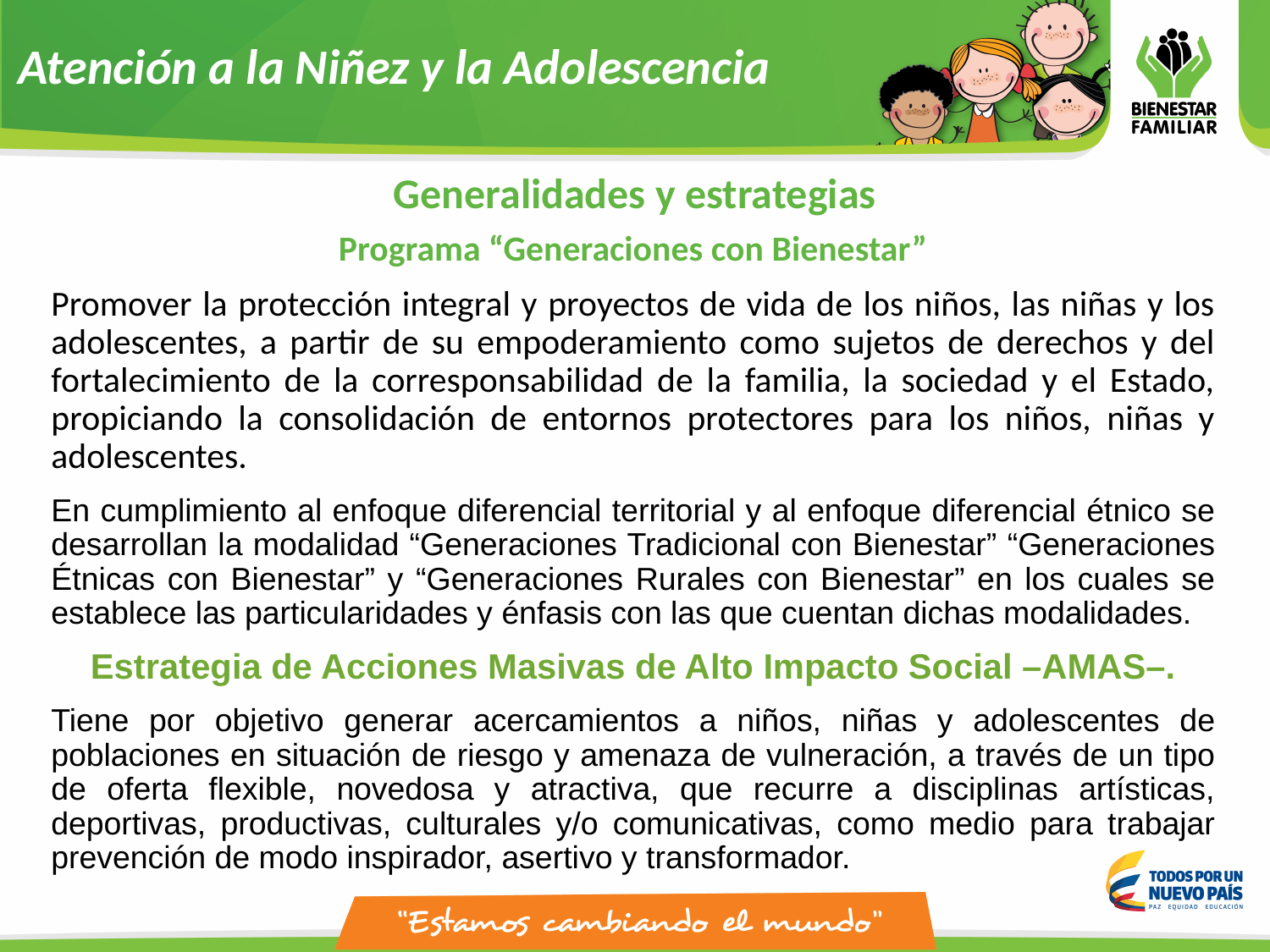

Atención a la Niñez y la Adolescencia
Generalidades y estrategias
Programa “Generaciones con Bienestar”
Promover la protección integral y proyectos de vida de los niños, las niñas y los adolescentes, a partir de su empoderamiento como sujetos de derechos y del fortalecimiento de la corresponsabilidad de la familia, la sociedad y el Estado, propiciando la consolidación de entornos protectores para los niños, niñas y adolescentes.
En cumplimiento al enfoque diferencial territorial y al enfoque diferencial étnico se desarrollan la modalidad “Generaciones Tradicional con Bienestar” “Generaciones Étnicas con Bienestar” y “Generaciones Rurales con Bienestar” en los cuales se establece las particularidades y énfasis con las que cuentan dichas modalidades.
Estrategia de Acciones Masivas de Alto Impacto Social –AMAS–.
Tiene por objetivo generar acercamientos a niños, niñas y adolescentes de poblaciones en situación de riesgo y amenaza de vulneración, a través de un tipo de oferta flexible, novedosa y atractiva, que recurre a disciplinas artísticas, deportivas, productivas, culturales y/o comunicativas, como medio para trabajar prevención de modo inspirador, asertivo y transformador.